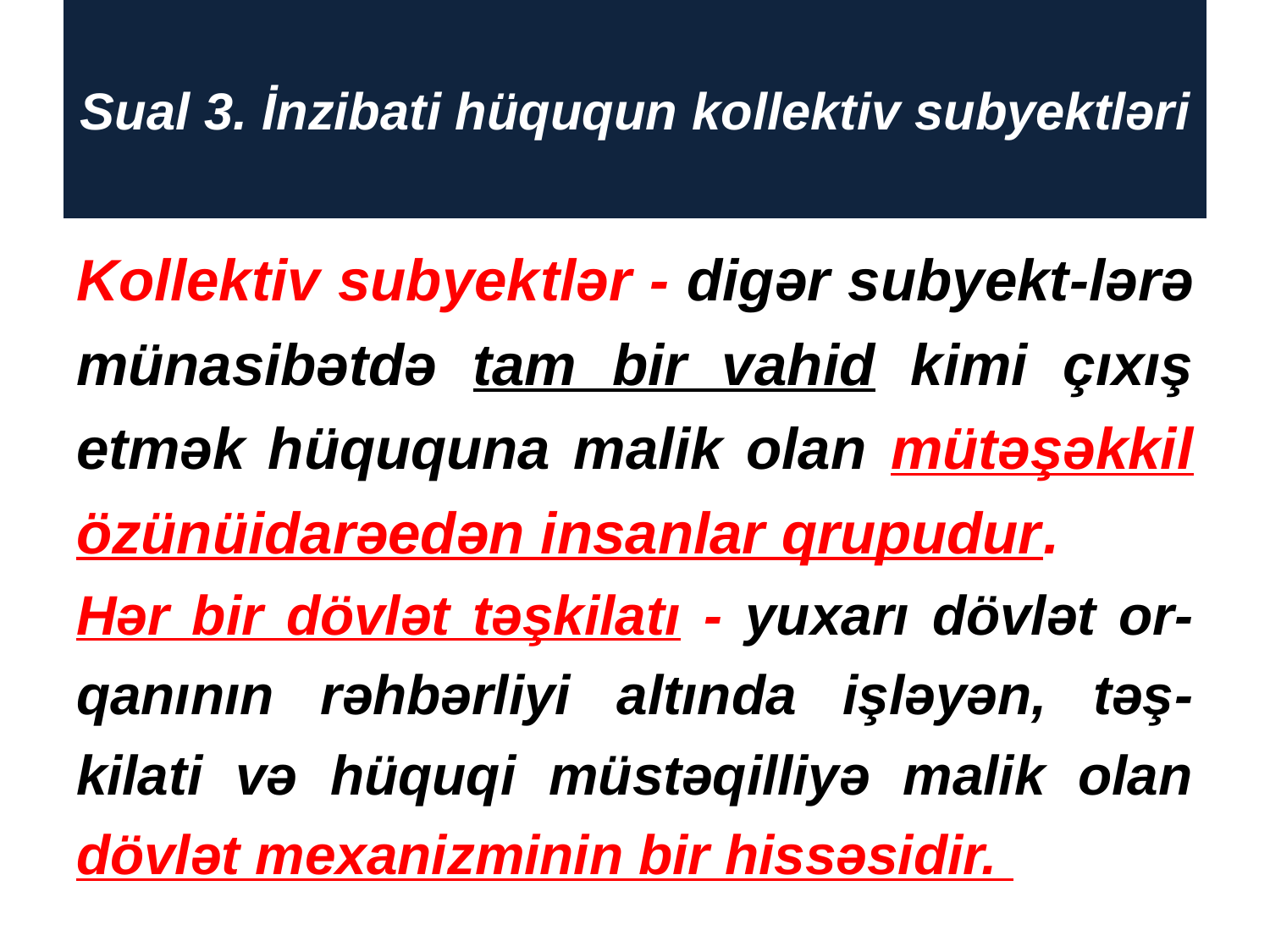

# Sual 3. İnzibati hüququn kollektiv subyektləri
Kollektiv subyektlər - digər subyekt-lərə münasibətdə tam bir vahid kimi çıxış etmək hüququna malik olan mütəşəkkil özünüidarəedən insanlar qrupudur.
Hər bir dövlət təşkilatı - yuxarı dövlət or-qanının rəhbərliyi altında işləyən, təş-kilati və hüquqi müstəqilliyə malik olan dövlət mexanizminin bir hissəsidir.